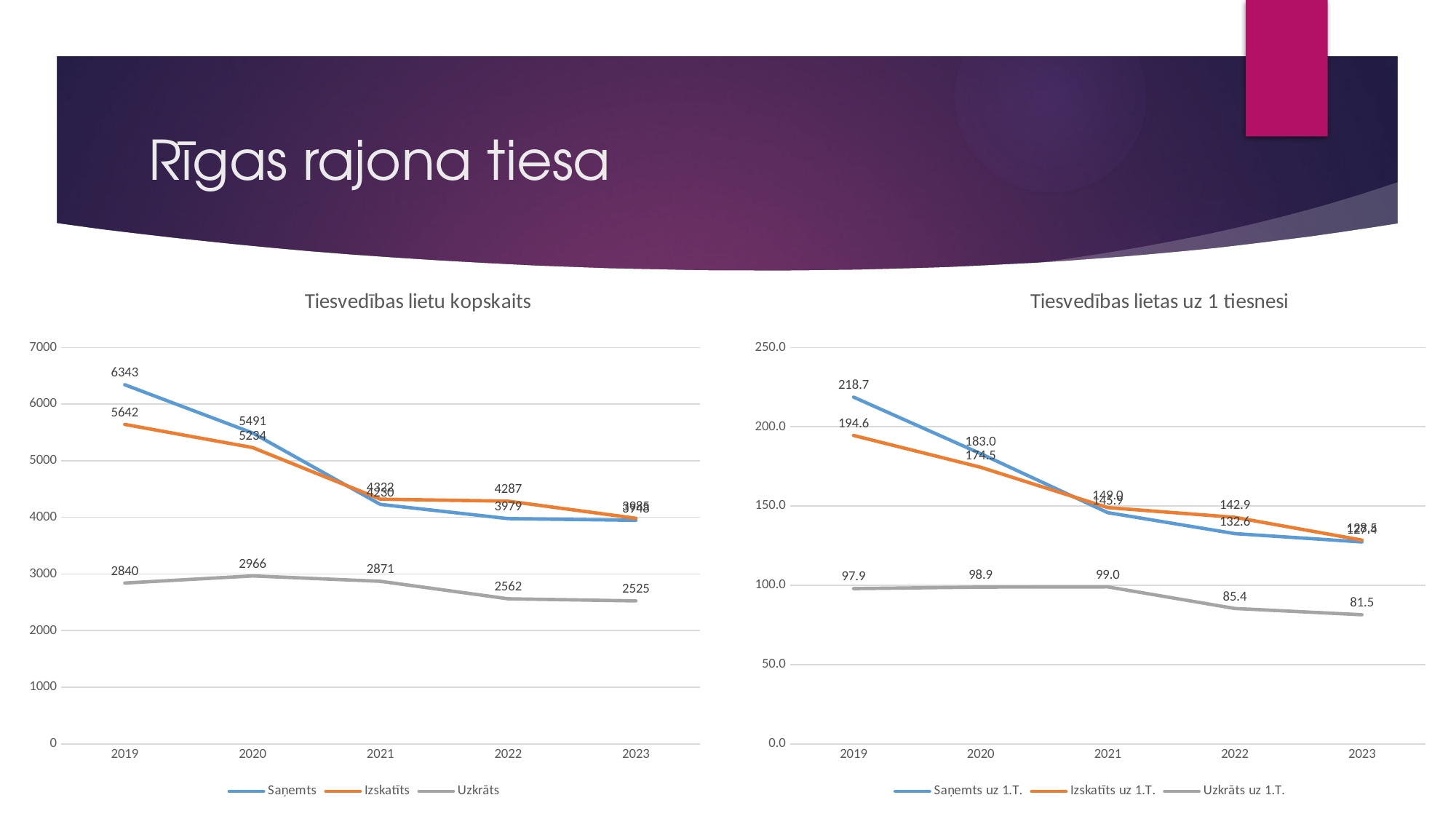

# Rīgas rajona tiesa

### Chart: Tiesvedības lietu kopskaits

| Category | Saņemts | Izskatīts | Uzkrāts |
|---|---|---|---|
| 2019 | 6343.0 | 5642.0 | 2840.0 |
| 2020 | 5491.0 | 5234.0 | 2966.0 |
| 2021 | 4230.0 | 4322.0 | 2871.0 |
| 2022 | 3979.0 | 4287.0 | 2562.0 |
| 2023 | 3948.0 | 3985.0 | 2525.0 |

### Chart: Tiesvedības lietas uz 1 tiesnesi

| Category | Saņemts uz 1.T. | Izskatīts uz 1.T. | Uzkrāts uz 1.T. |
|---|---|---|---|
| 2019 | 218.72413793103448 | 194.55172413793105 | 97.93103448275862 |
| 2020 | 183.03333333333333 | 174.46666666666667 | 98.86666666666666 |
| 2021 | 145.86206896551724 | 149.0344827586207 | 99.0 |
| 2022 | 132.63333333333333 | 142.9 | 85.4 |
| 2023 | 127.35483870967742 | 128.5483870967742 | 81.45161290322581 |